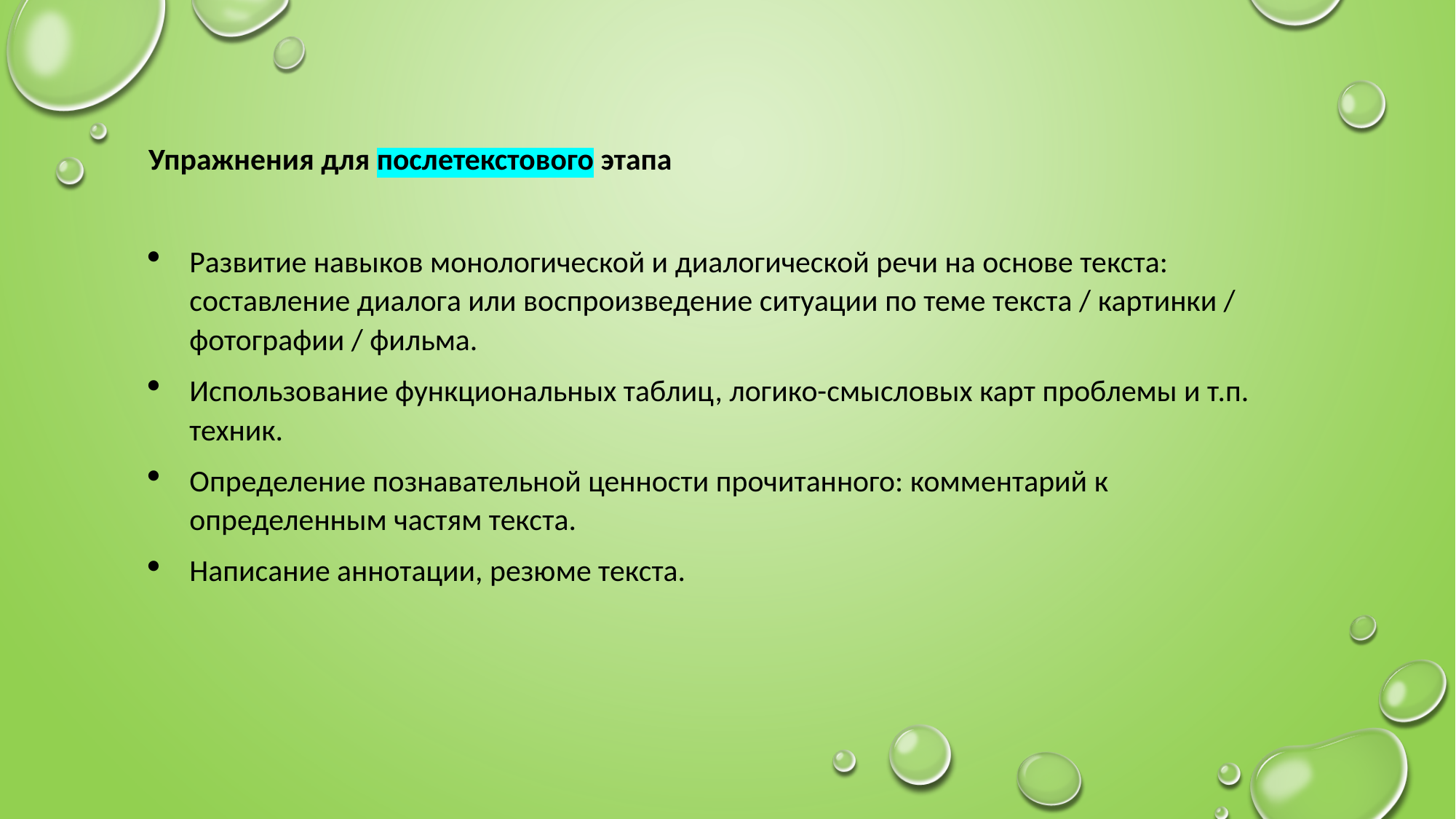

Упражнения для послетекстового этапа

Развитие навыков монологической и диалогической речи на основе текста: составление диалога или воспроизведение ситуации по теме текста / картинки / фотографии / фильма.
Использование функциональных таблиц, логико-смысловых карт проблемы и т.п. техник.
Определение познавательной ценности прочитанного: комментарий к определенным частям текста.
Написание аннотации, резюме текста.